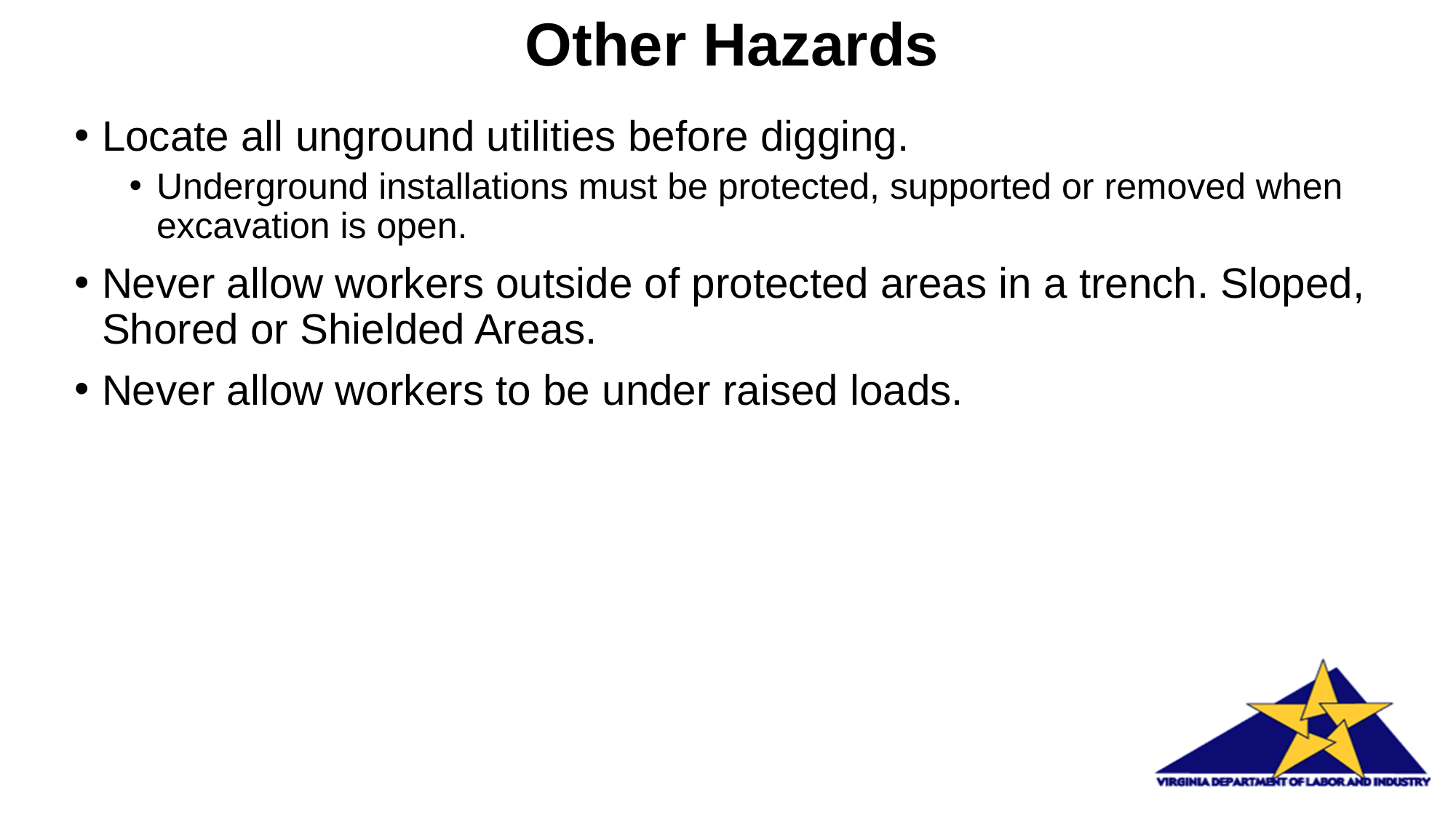

# Other Hazards
Locate all unground utilities before digging.
Underground installations must be protected, supported or removed when excavation is open.
Never allow workers outside of protected areas in a trench. Sloped, Shored or Shielded Areas.
Never allow workers to be under raised loads.